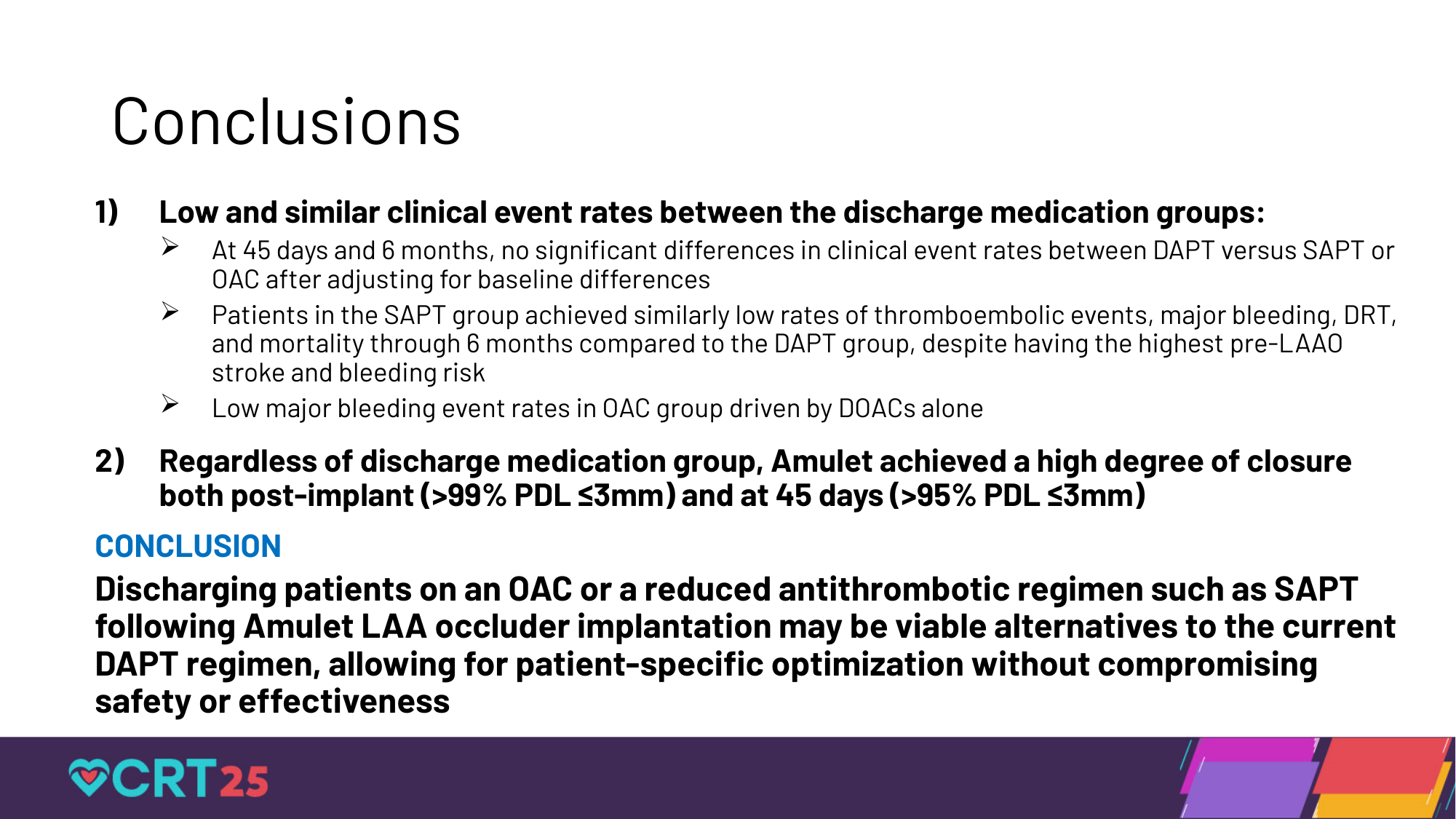

# Conclusions
Low and similar clinical event rates between the discharge medication groups:
At 45 days and 6 months, no significant differences in clinical event rates between DAPT versus SAPT or OAC after adjusting for baseline differences
Patients in the SAPT group achieved similarly low rates of thromboembolic events, major bleeding, DRT, and mortality through 6 months compared to the DAPT group, despite having the highest pre-LAAO stroke and bleeding risk
Low major bleeding event rates in OAC group driven by DOACs alone
Regardless of discharge medication group, Amulet achieved a high degree of closure both post-implant (>99% PDL ≤3mm) and at 45 days (>95% PDL ≤3mm)
CONCLUSION
Discharging patients on an OAC or a reduced antithrombotic regimen such as SAPT following Amulet LAA occluder implantation may be viable alternatives to the current DAPT regimen, allowing for patient-specific optimization without compromising safety or effectiveness